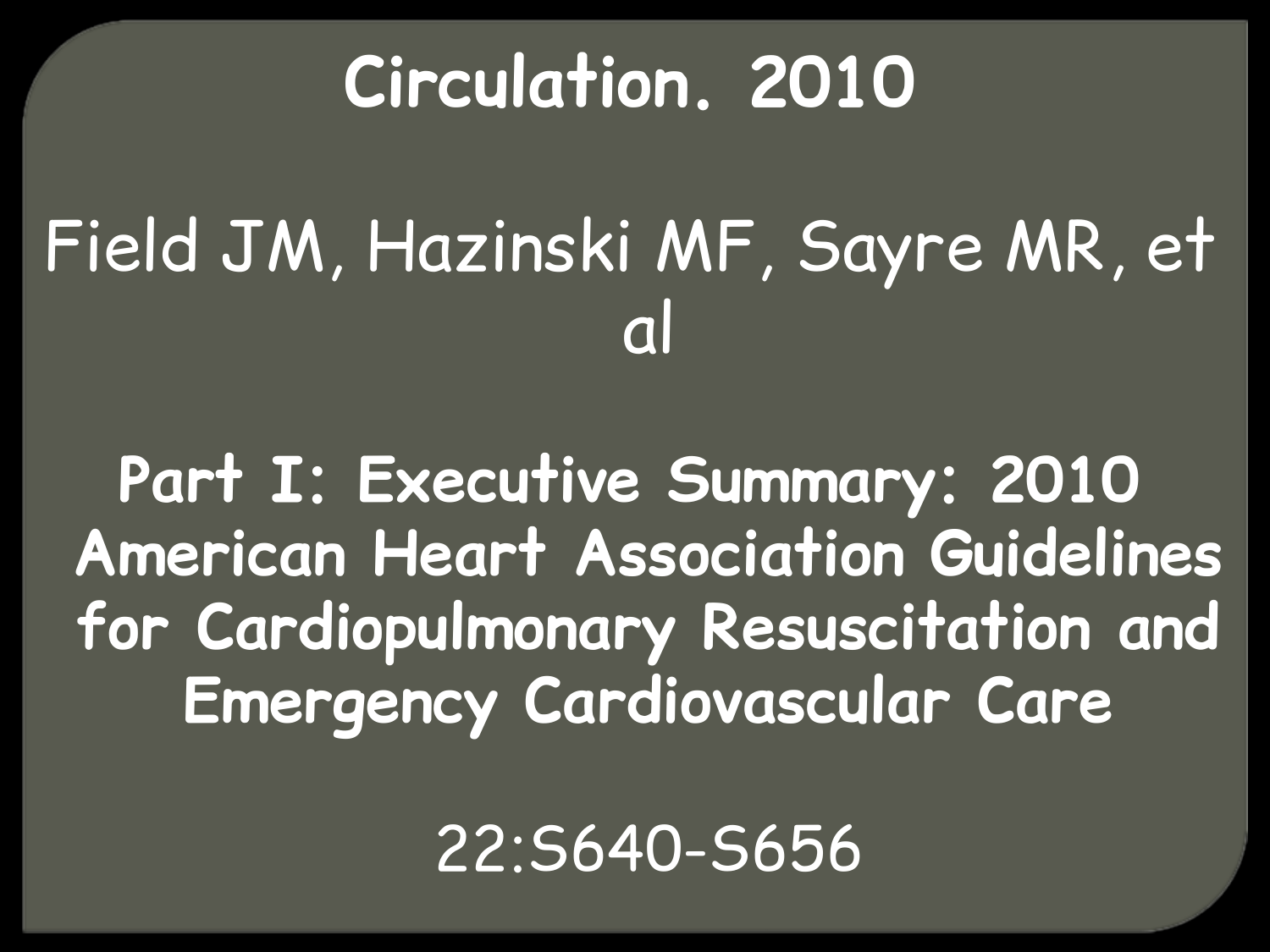

Circulation. 2010

Field JM, Hazinski MF, Sayre MR, et al

Part I: Executive Summary: 2010 American Heart Association Guidelines for Cardiopulmonary Resuscitation and Emergency Cardiovascular Care
22:S640-S656
#